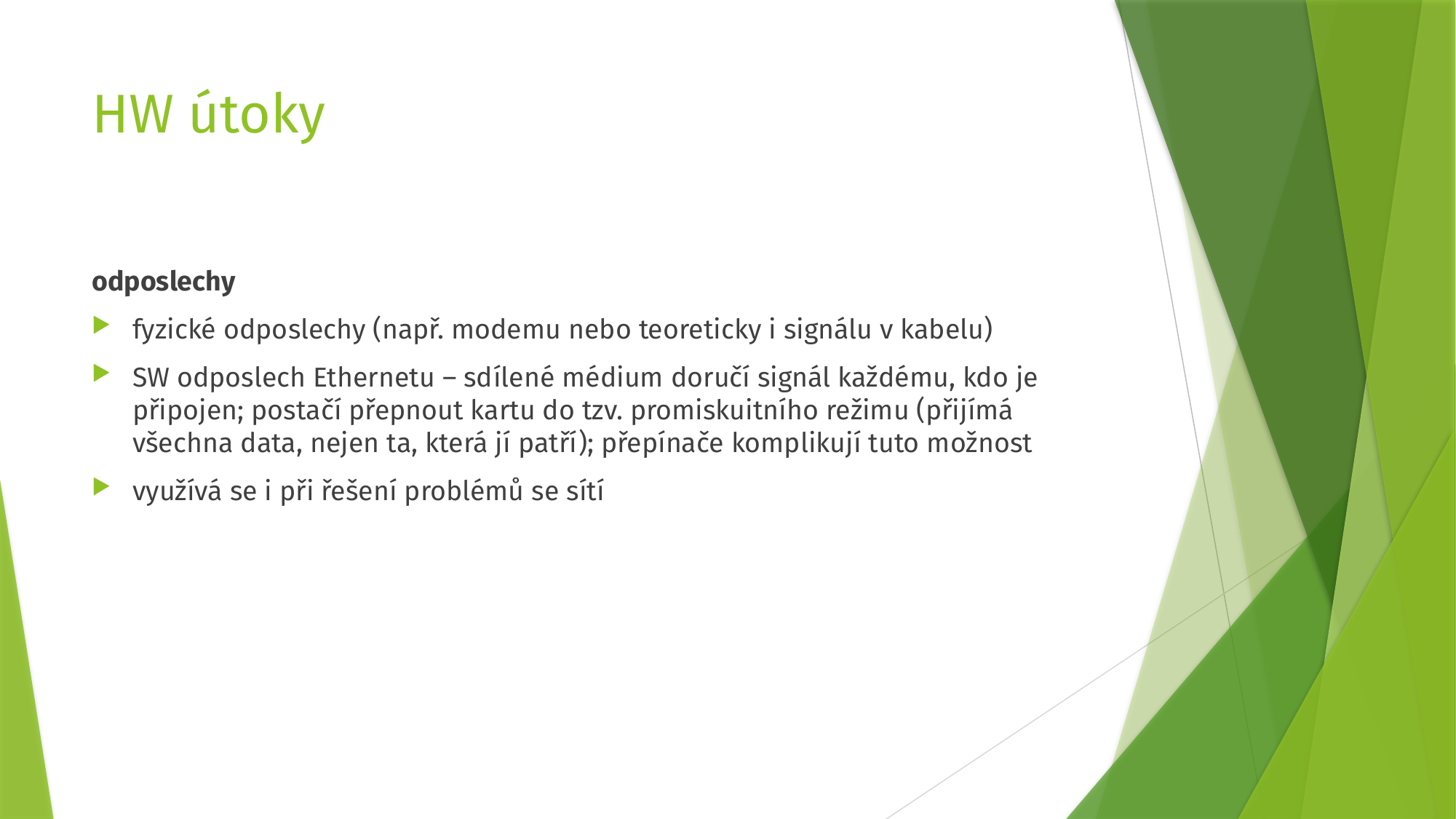

# HW útoky
odposlechy
fyzické odposlechy (např. modemu nebo teoreticky i signálu v kabelu)
SW odposlech Ethernetu – sdílené médium doručí signál každému, kdo je připojen; postačí přepnout kartu do tzv. promiskuitního režimu (přijímá všechna data, nejen ta, která jí patří); přepínače komplikují tuto možnost
využívá se i při řešení problémů se sítí